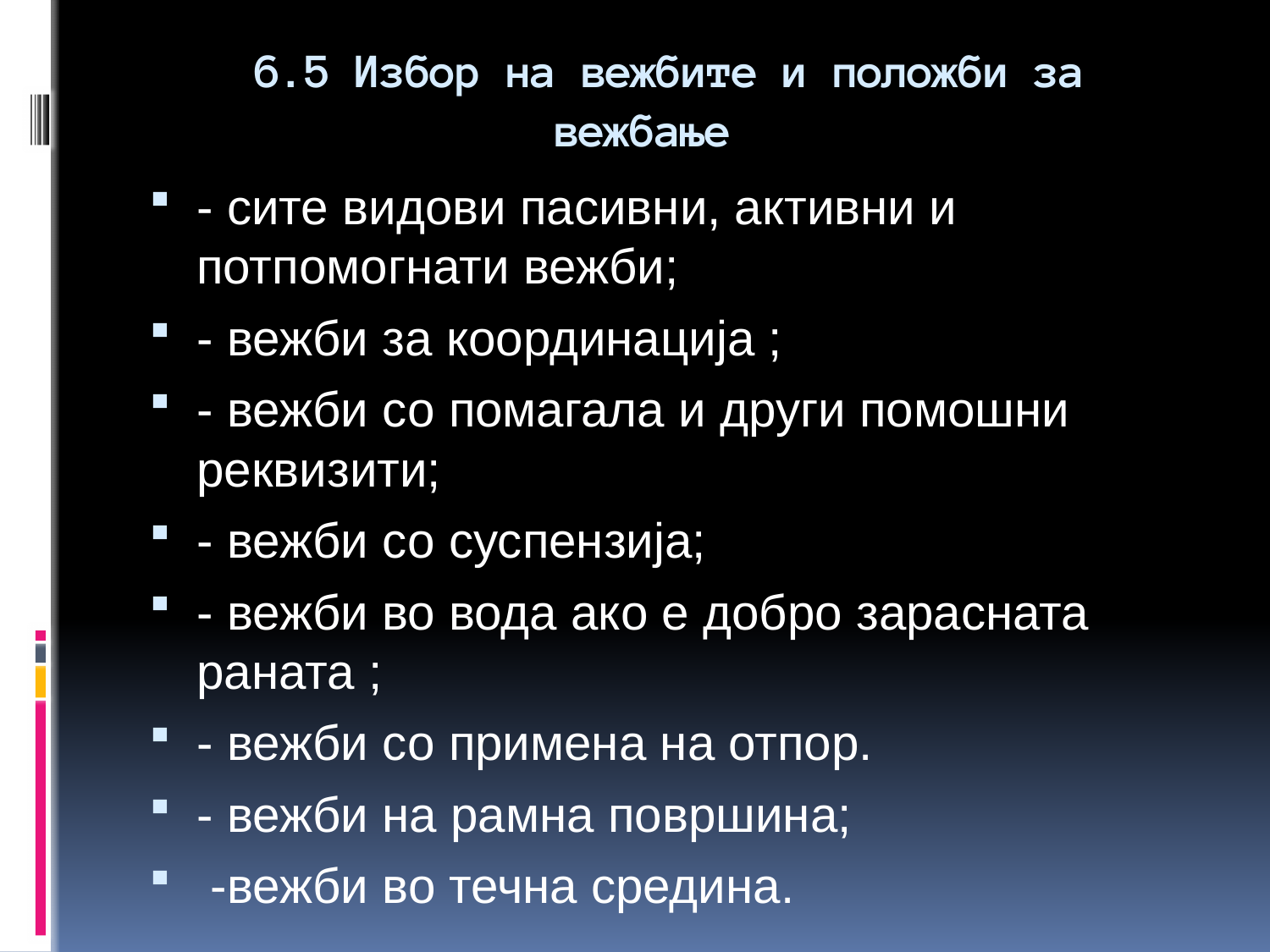

# 6.5 Избор на вежбите и положби за вежбање
- сите видови пасивни, активни и потпомогнати вежби;
- вежби за координација ;
- вежби со помагала и други помошни реквизити;
- вежби со суспензија;
- вежби во вода ако е добро зарасната раната ;
- вежби со примена на отпор.
- вежби на рамна површина;
 -вежби во течна средина.